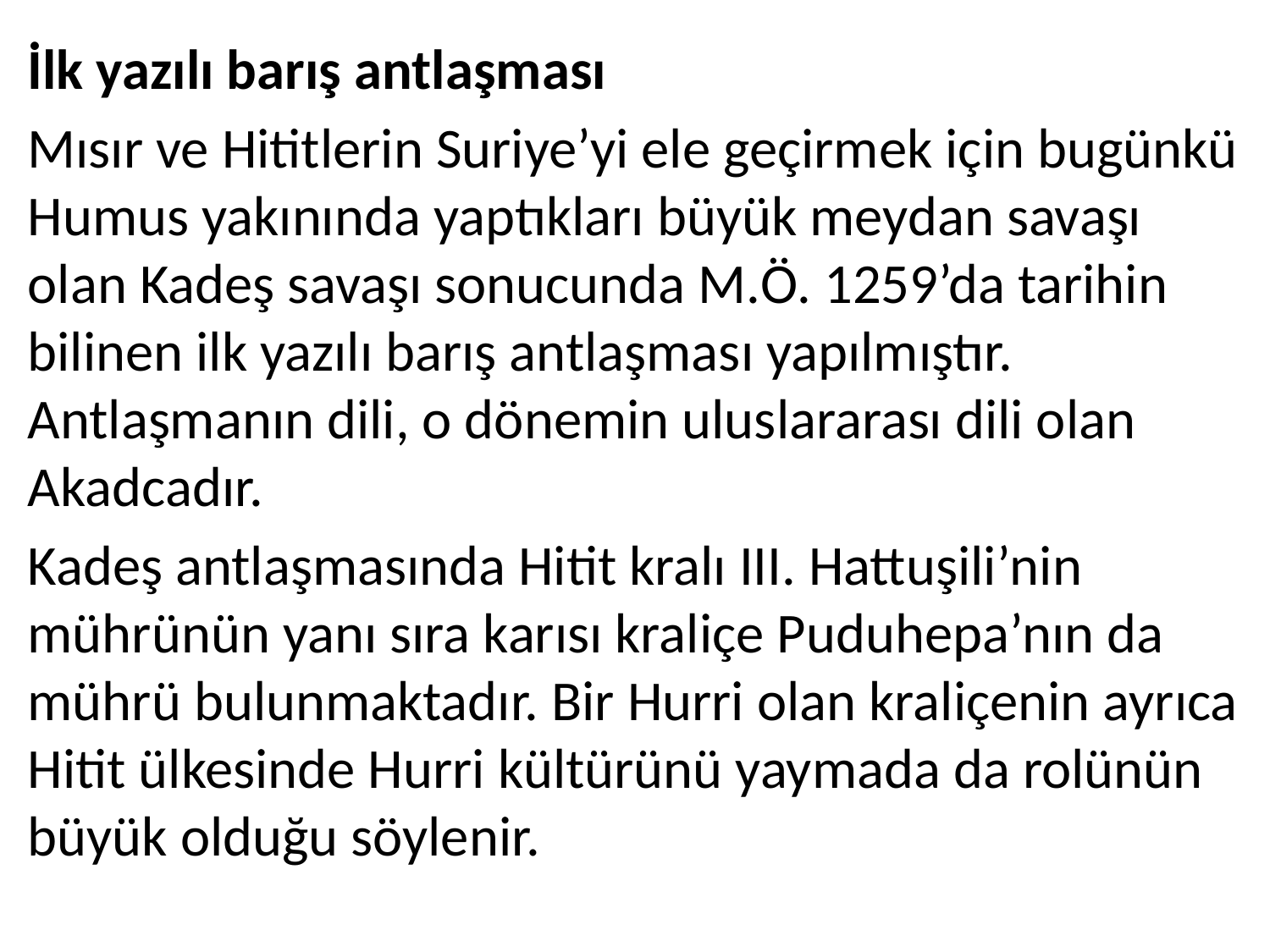

İlk yazılı barış antlaşması
Mısır ve Hititlerin Suriye’yi ele geçirmek için bugünkü Humus yakınında yaptıkları büyük meydan savaşı olan Kadeş savaşı sonucunda M.Ö. 1259’da tarihin bilinen ilk yazılı barış antlaşması yapılmıştır. Antlaşmanın dili, o dönemin uluslararası dili olan Akadcadır.
Kadeş antlaşmasında Hitit kralı III. Hattuşili’nin mührünün yanı sıra karısı kraliçe Puduhepa’nın da mührü bulunmaktadır. Bir Hurri olan kraliçenin ayrıca Hitit ülkesinde Hurri kültürünü yaymada da rolünün büyük olduğu söylenir.